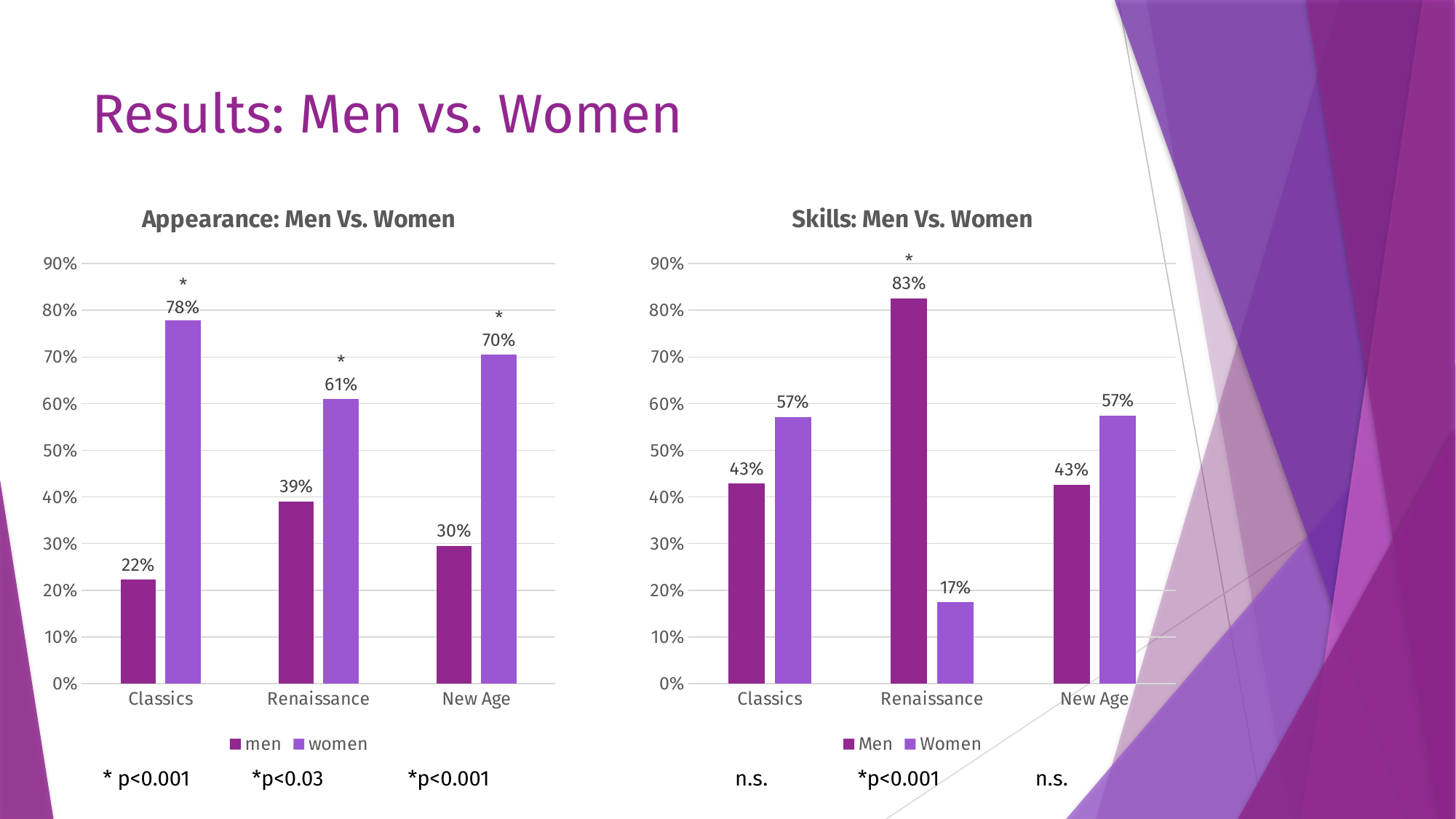

# Results: Men vs. Women

### Chart: Appearance: Men Vs. Women

| Category | men | women |
|---|---|---|
| Classics | 0.2222222222222222 | 0.7777777777777778 |
| Renaissance | 0.3902439024390244 | 0.6097560975609756 |
| New Age | 0.29545454545454547 | 0.7045454545454546 |

### Chart: Skills: Men Vs. Women

| Category | Men | Women |
|---|---|---|
| Classics | 0.42857142857142855 | 0.5714285714285714 |
| Renaissance | 0.8255813953488372 | 0.1744186046511628 |
| New Age | 0.42592592592592593 | 0.5740740740740741 |
  * p<0.001           *p<0.03               *p<0.001
    n.s.                *p<0.001                 n.s.